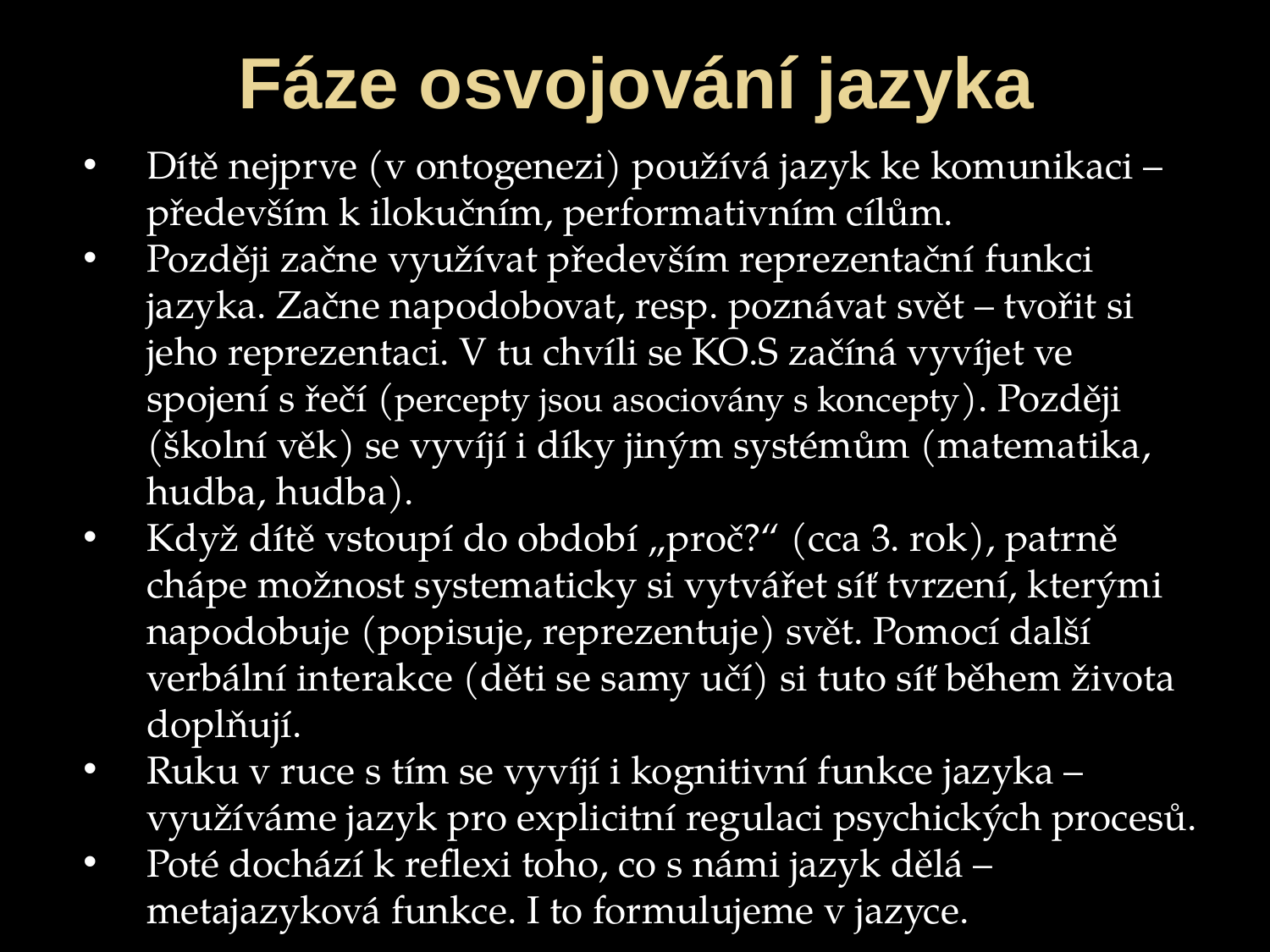

Fáze osvojování jazyka
Dítě nejprve (v ontogenezi) používá jazyk ke komunikaci – především k ilokučním, performativním cílům.
Později začne využívat především reprezentační funkci jazyka. Začne napodobovat, resp. poznávat svět – tvořit si jeho reprezentaci. V tu chvíli se KO.S začíná vyvíjet ve spojení s řečí (percepty jsou asociovány s koncepty). Později (školní věk) se vyvíjí i díky jiným systémům (matematika, hudba, hudba).
Když dítě vstoupí do období „proč?“ (cca 3. rok), patrně chápe možnost systematicky si vytvářet síť tvrzení, kterými napodobuje (popisuje, reprezentuje) svět. Pomocí další verbální interakce (děti se samy učí) si tuto síť během života doplňují.
Ruku v ruce s tím se vyvíjí i kognitivní funkce jazyka – využíváme jazyk pro explicitní regulaci psychických procesů.
Poté dochází k reflexi toho, co s námi jazyk dělá – metajazyková funkce. I to formulujeme v jazyce.